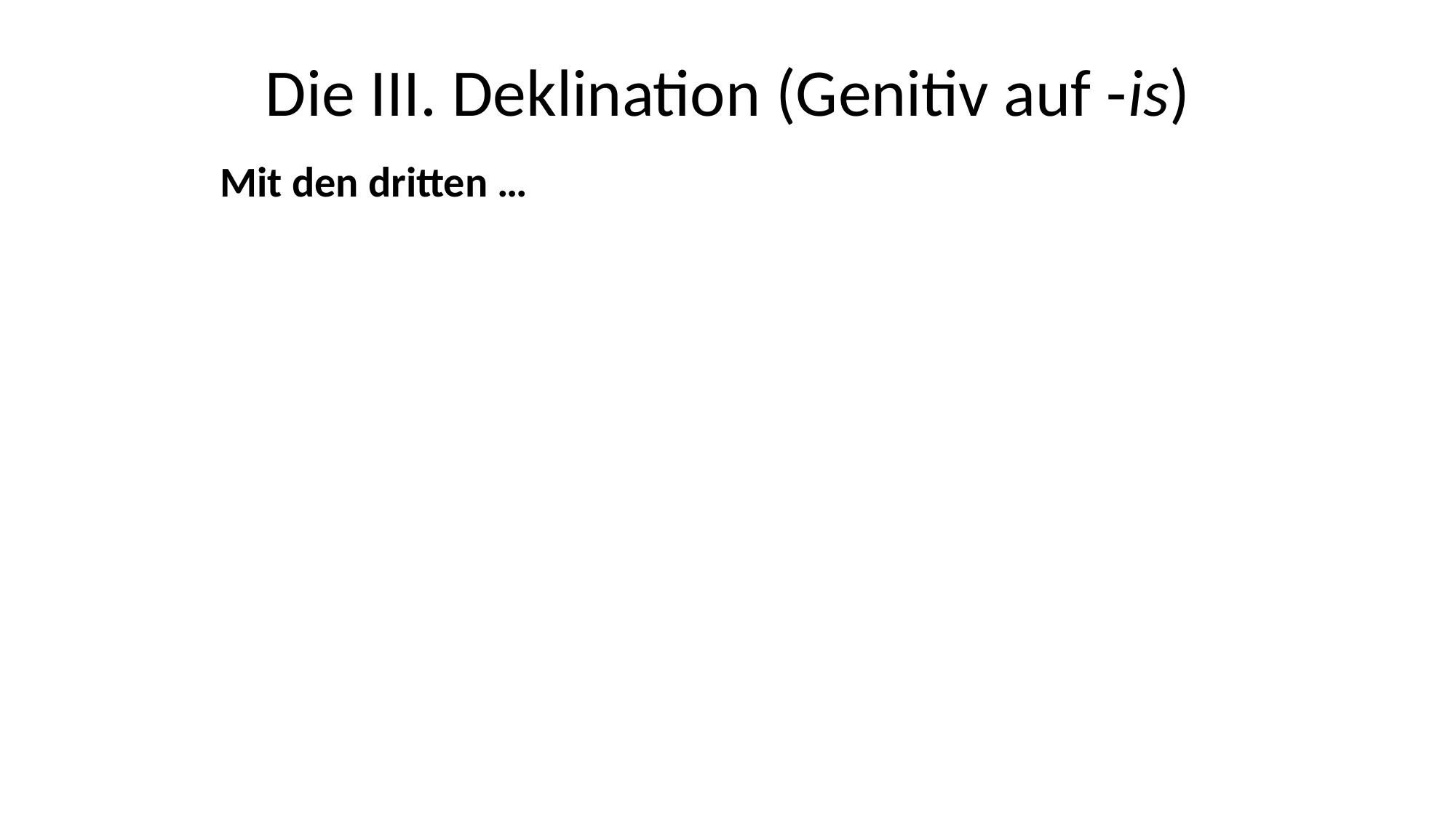

# Die III. Deklination (Genitiv auf -is)
	Mit den dritten …